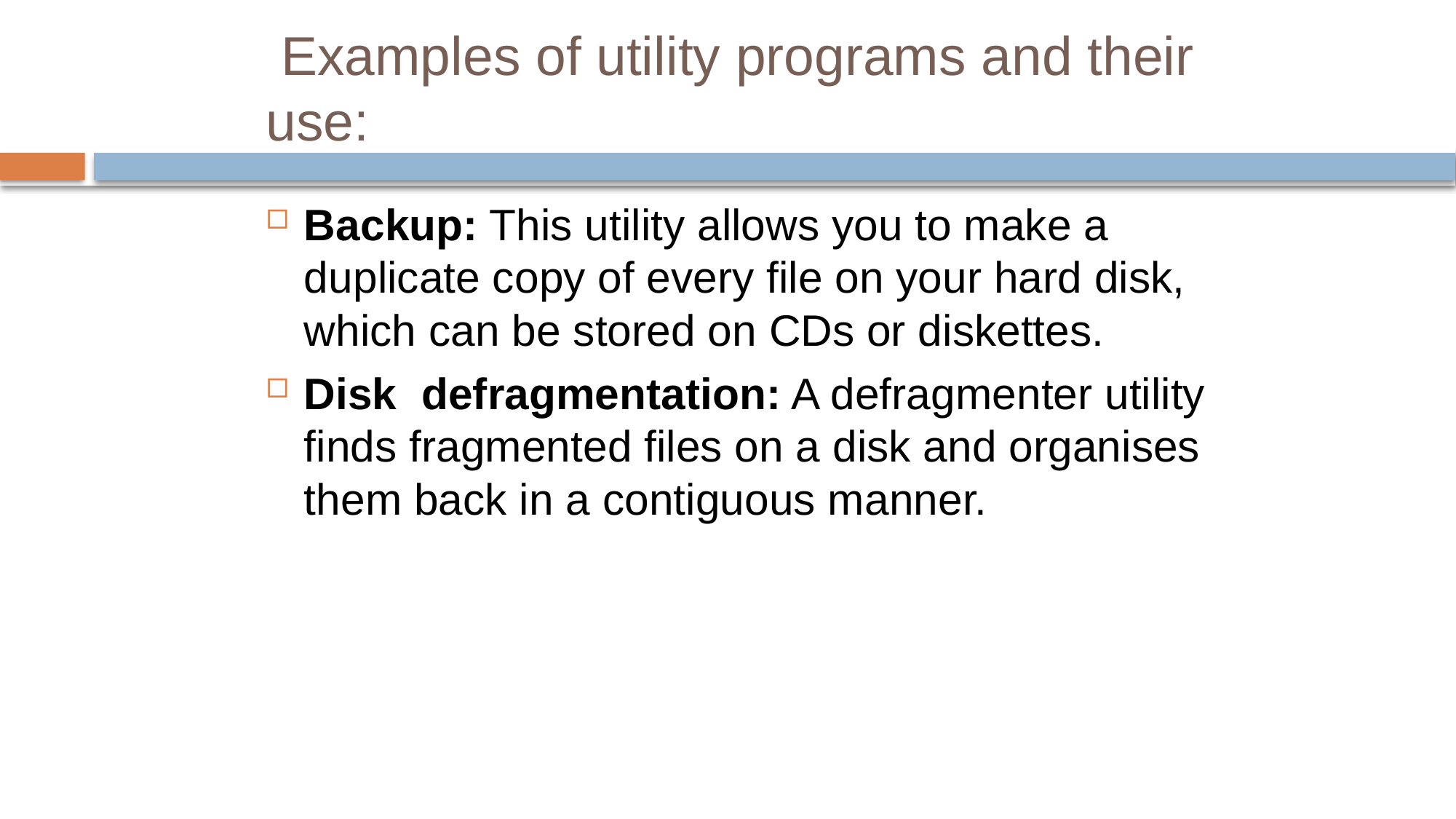

# Examples of utility programs and their use:
Backup: This utility allows you to make a duplicate copy of every file on your hard disk, which can be stored on CDs or diskettes.
Disk  defragmentation: A defragmenter utility finds fragmented files on a disk and organises them back in a contiguous manner.